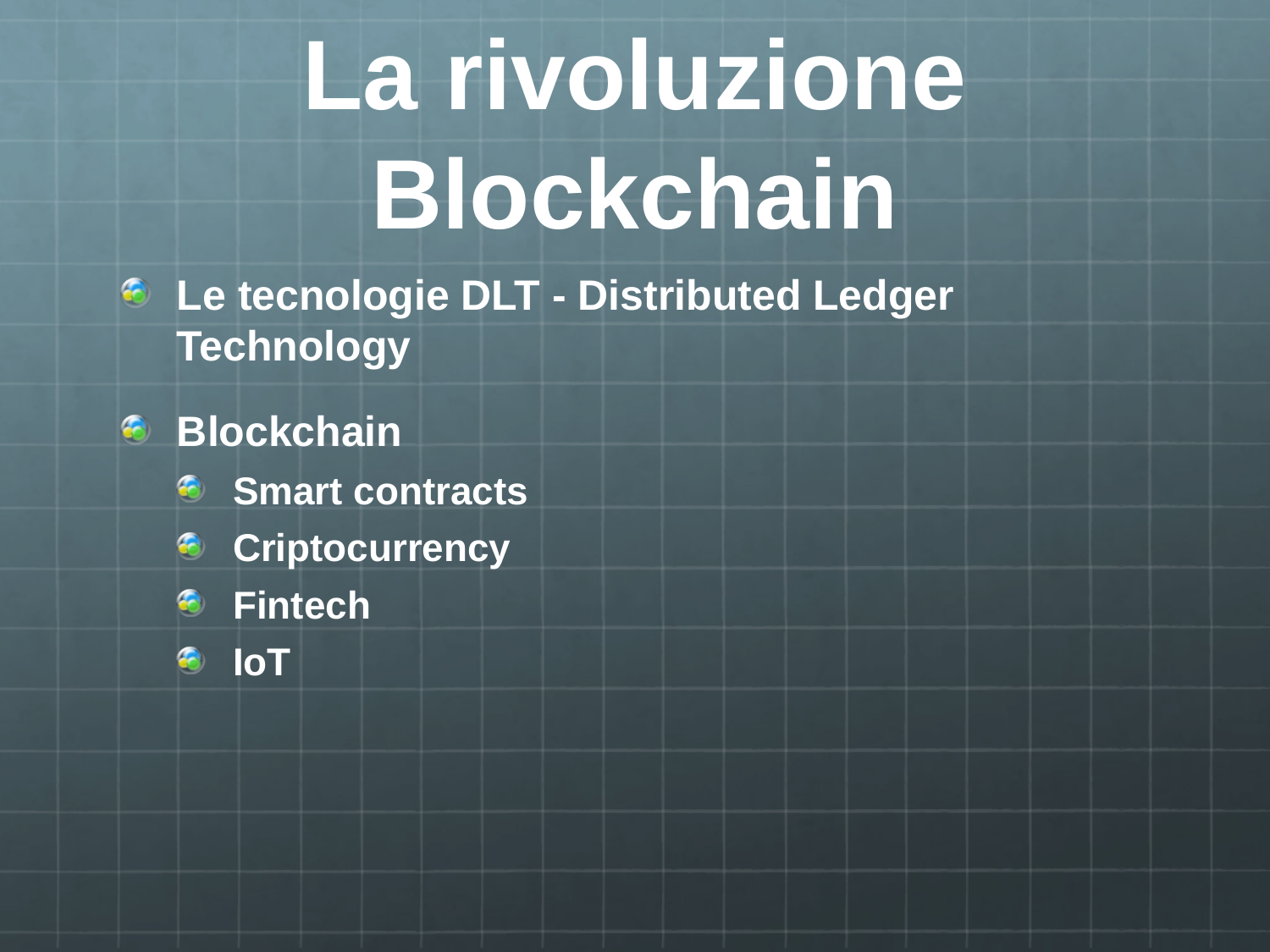

# La rivoluzione Blockchain
Le tecnologie DLT - Distributed Ledger Technology
Blockchain
Smart contracts
Criptocurrency
Fintech
IoT